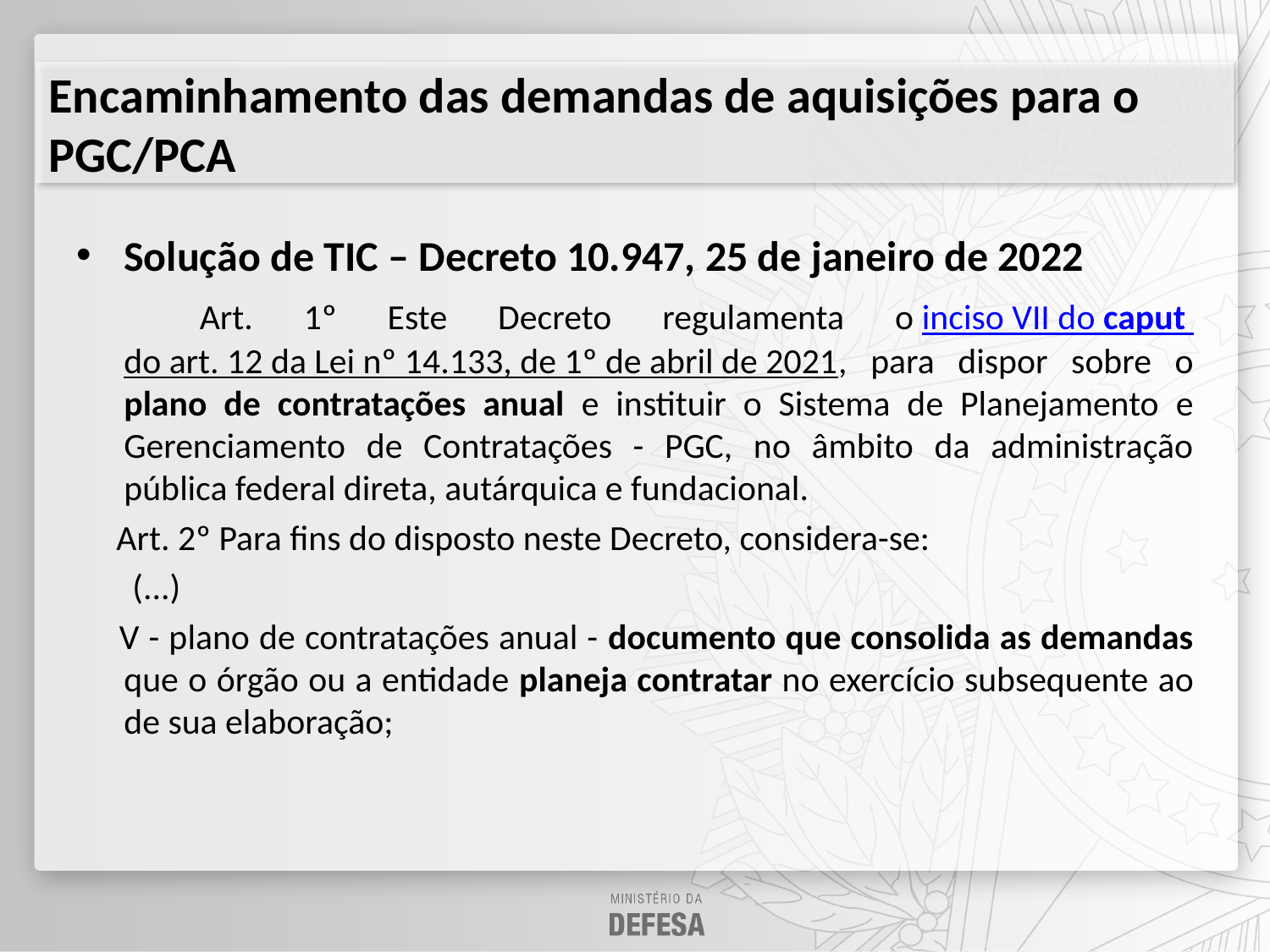

Encaminhamento das demandas de aquisições para o
PGC/PCA
Solução de TIC – Decreto 10.947, 25 de janeiro de 2022
    Art. 1º Este Decreto regulamenta o inciso VII do caput do art. 12 da Lei nº 14.133, de 1º de abril de 2021, para dispor sobre o plano de contratações anual e instituir o Sistema de Planejamento e Gerenciamento de Contratações - PGC, no âmbito da administração pública federal direta, autárquica e fundacional.
     Art. 2º Para fins do disposto neste Decreto, considera-se:
       (...)
     V - plano de contratações anual - documento que consolida as demandas que o órgão ou a entidade planeja contratar no exercício subsequente ao de sua elaboração;